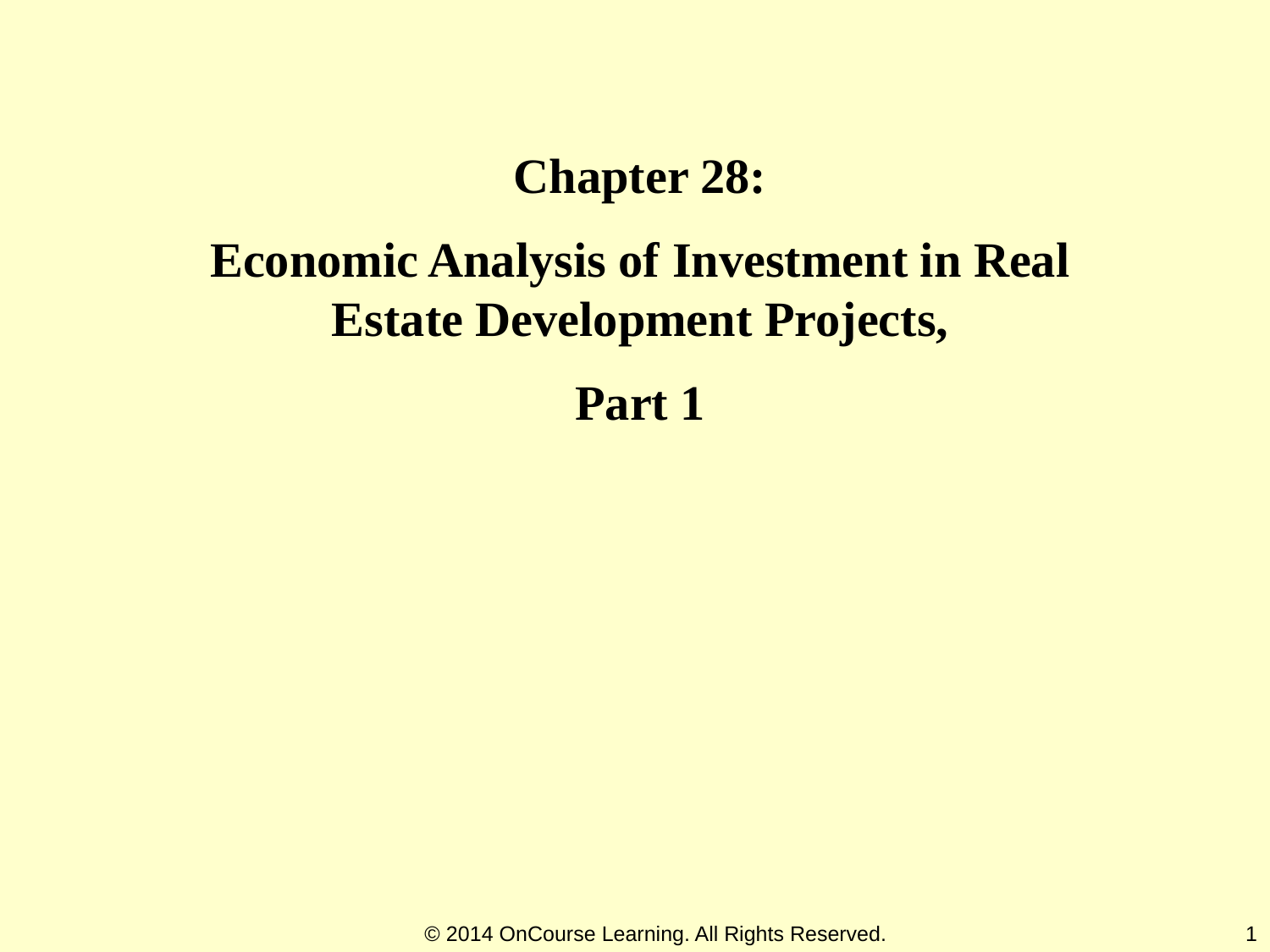

Chapter 28:
Economic Analysis of Investment in Real Estate Development Projects,
Part 1
© 2014 OnCourse Learning. All Rights Reserved.
1